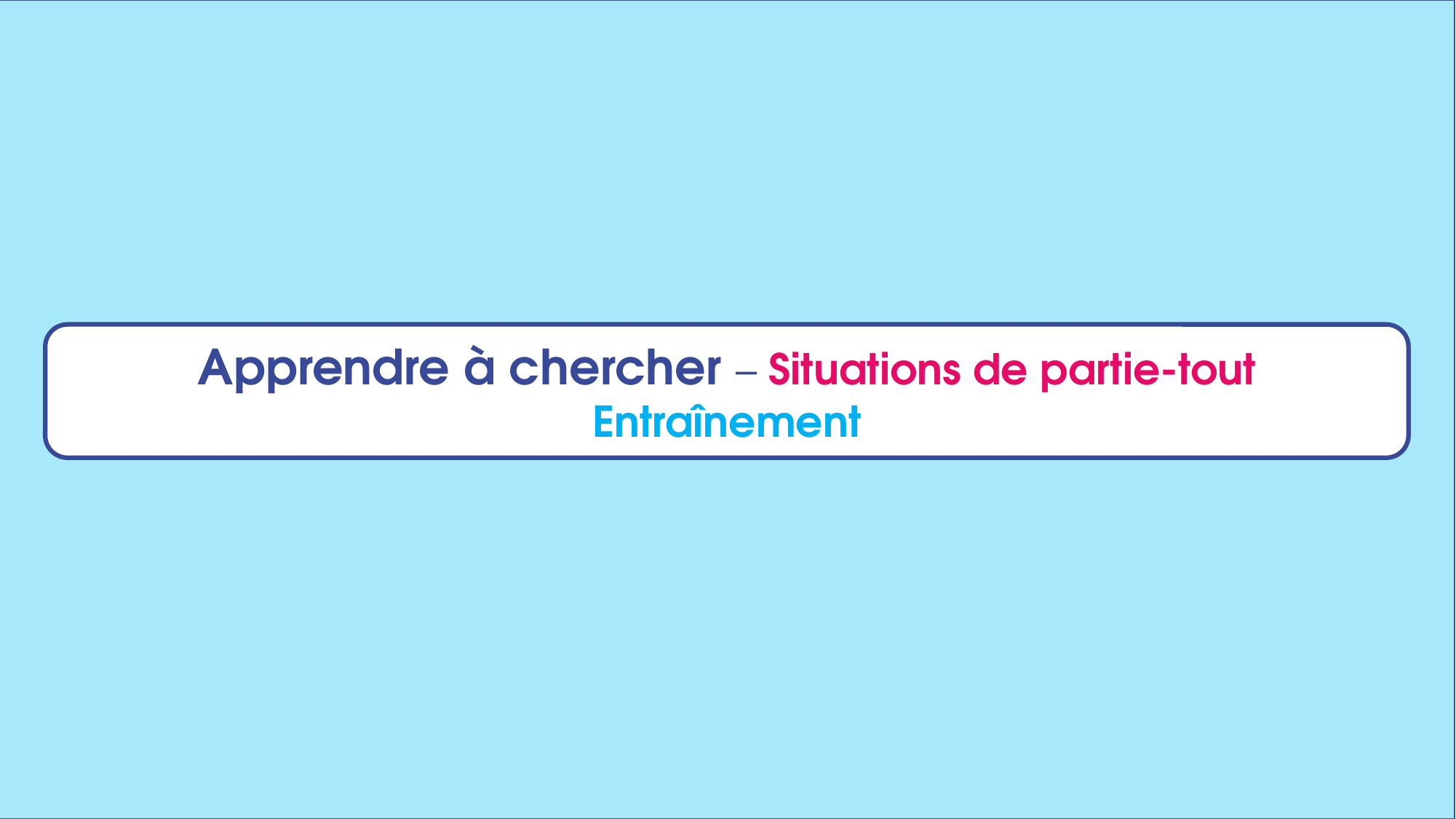

Apprendre à chercher – Situations de partie-tout
Entraînement
www.maitresseherisson.com